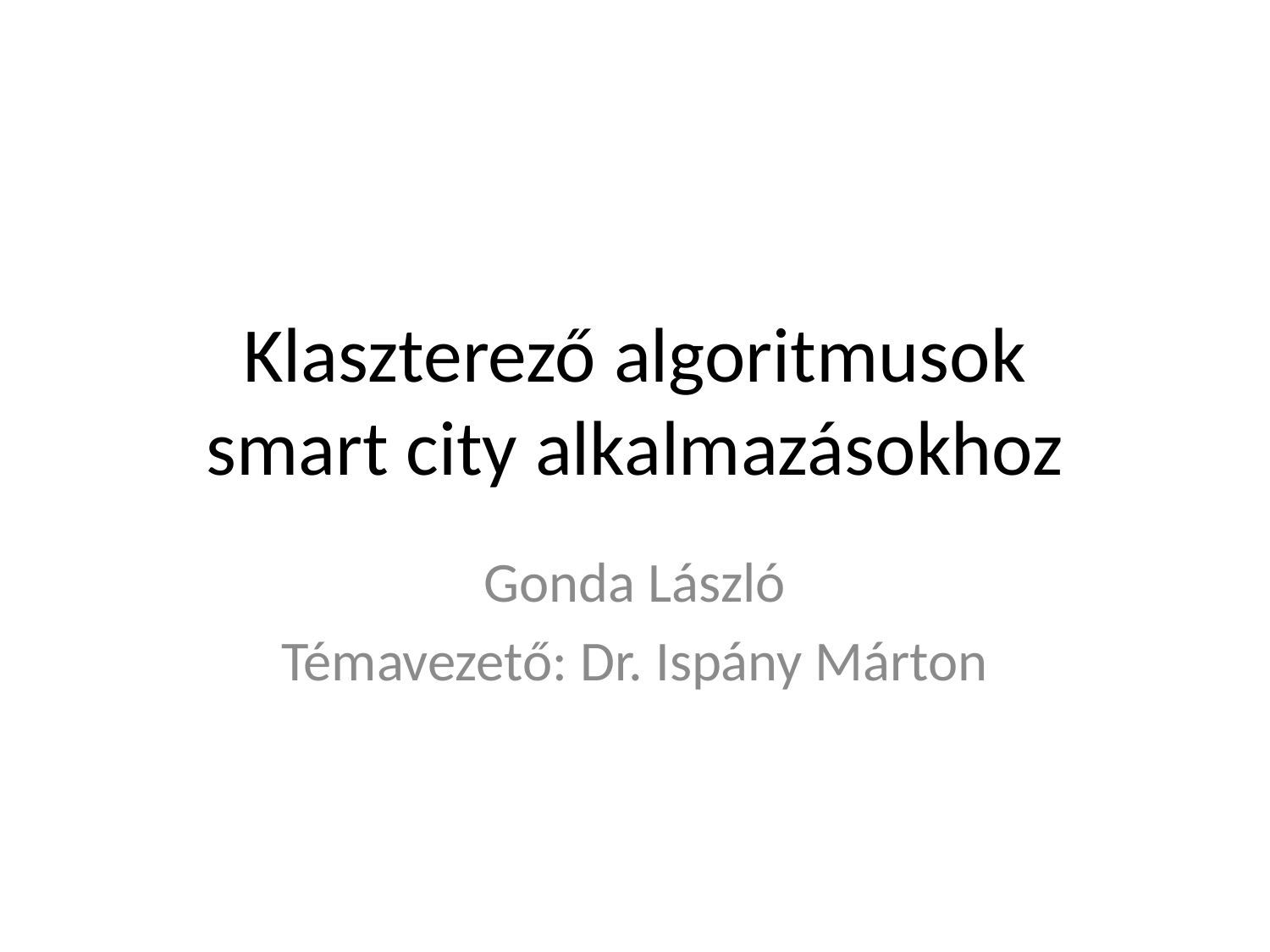

# Klaszterező algoritmusok smart city alkalmazásokhoz
Gonda László
Témavezető: Dr. Ispány Márton